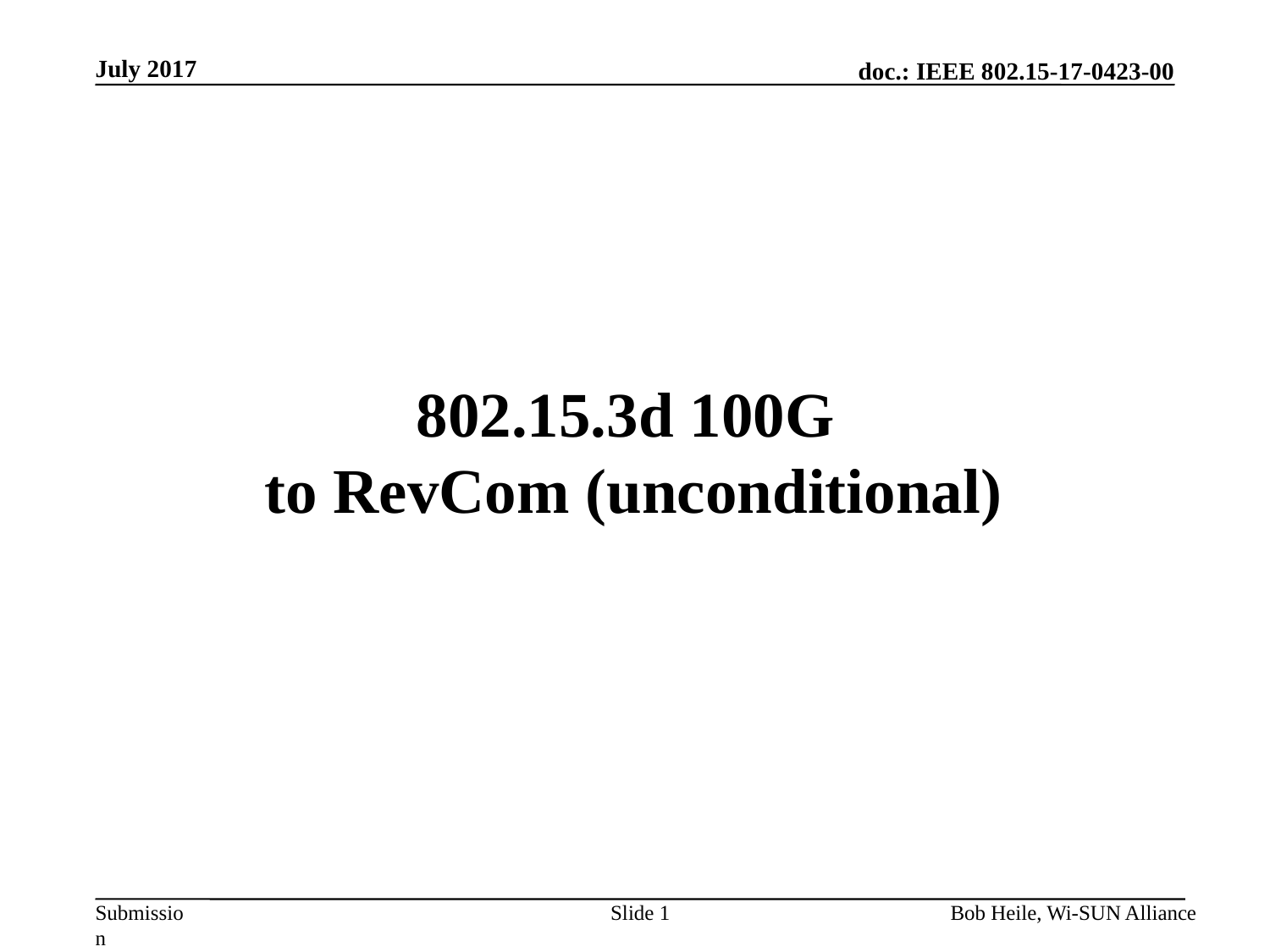

July 2017
# 802.15.3d 100G to RevCom (unconditional)
Slide 1
Bob Heile, Wi-SUN Alliance